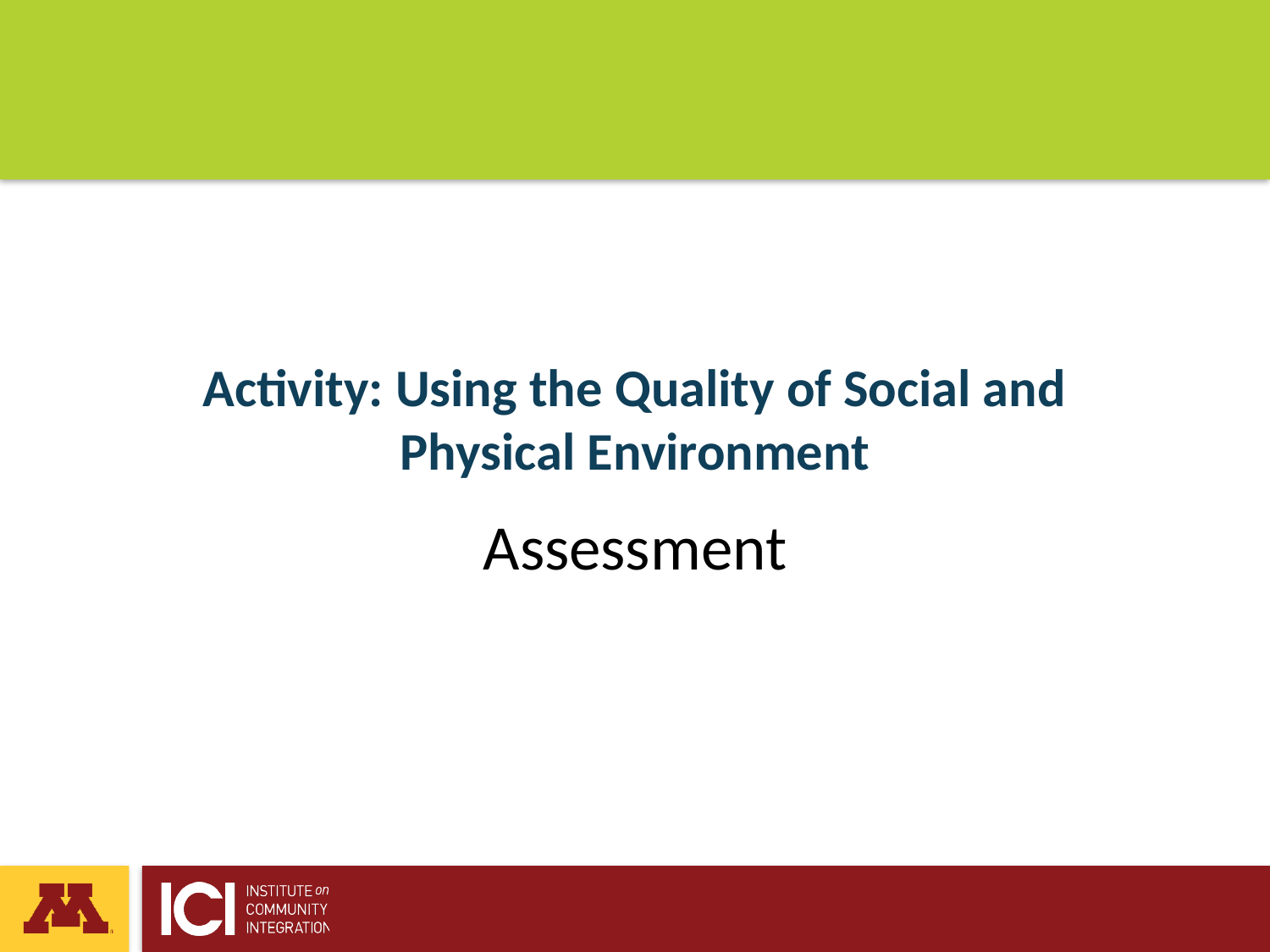

# Activity: Using the Quality of Social and Physical Environment
Assessment